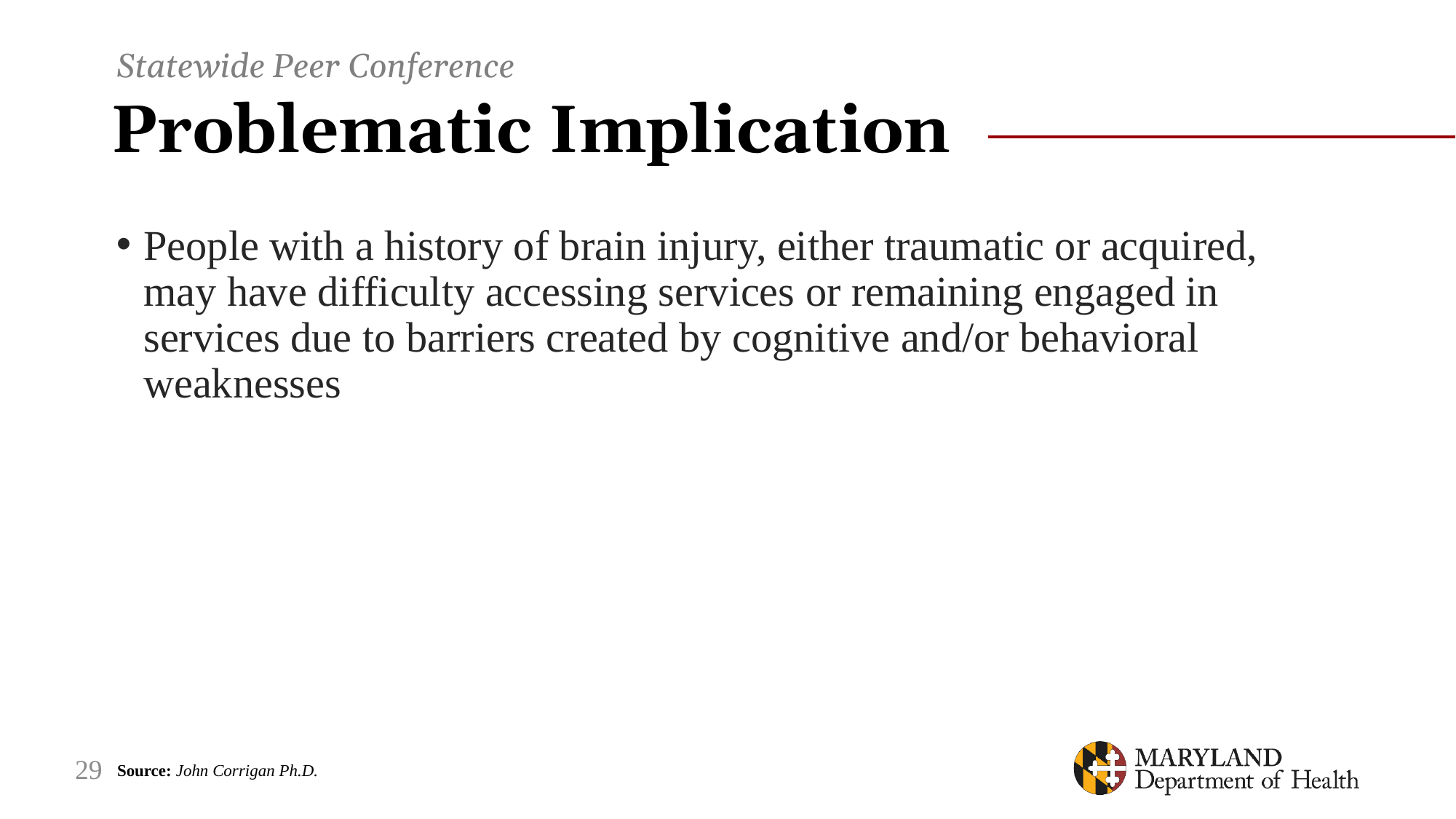

Statewide Peer Conference

# Problematic Implication
People with a history of brain injury, either traumatic or acquired,  may have difficulty accessing services or remaining engaged in services due to barriers created by cognitive and/or behavioral weaknesses
29
Source: John Corrigan Ph.D.